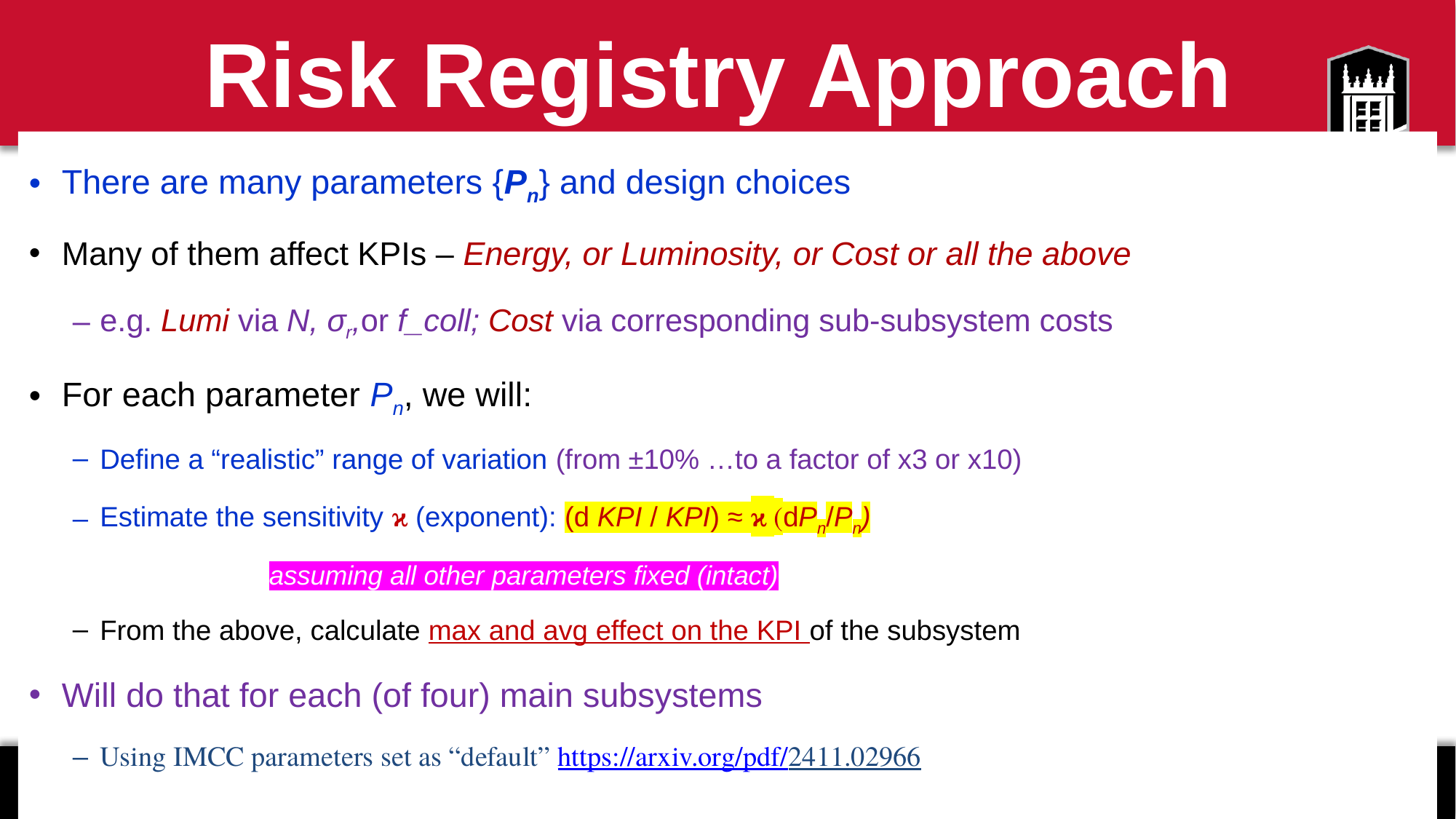

# Risk Registry Approach
There are many parameters {Pn} and design choices
Many of them affect KPIs – Energy, or Luminosity, or Cost or all the above
e.g. Lumi via N, σr,or f_coll; Cost via corresponding sub-subsystem costs
For each parameter Pn, we will:
Define a “realistic” range of variation (from ±10% …to a factor of x3 or x10)
Estimate the sensitivity ϰ (exponent): (d KPI / KPI) ≈ ϰ (dPn/Pn)
assuming all other parameters fixed (intact)
From the above, calculate max and avg effect on the KPI of the subsystem
Will do that for each (of four) main subsystems
Using IMCC parameters set as “default” https://arxiv.org/pdf/2411.02966
6